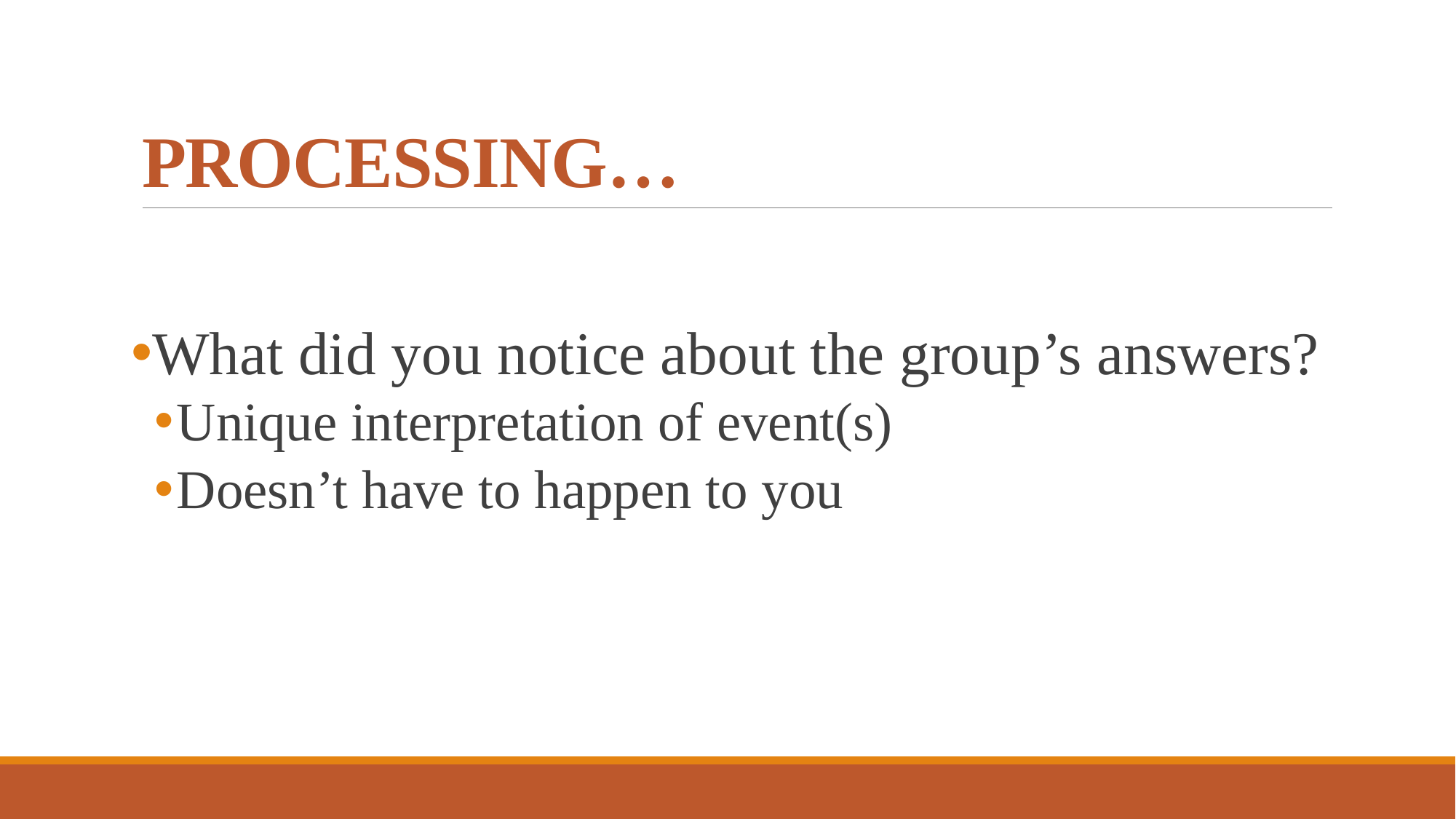

# PROCESSING…
What did you notice about the group’s answers?
Unique interpretation of event(s)
Doesn’t have to happen to you